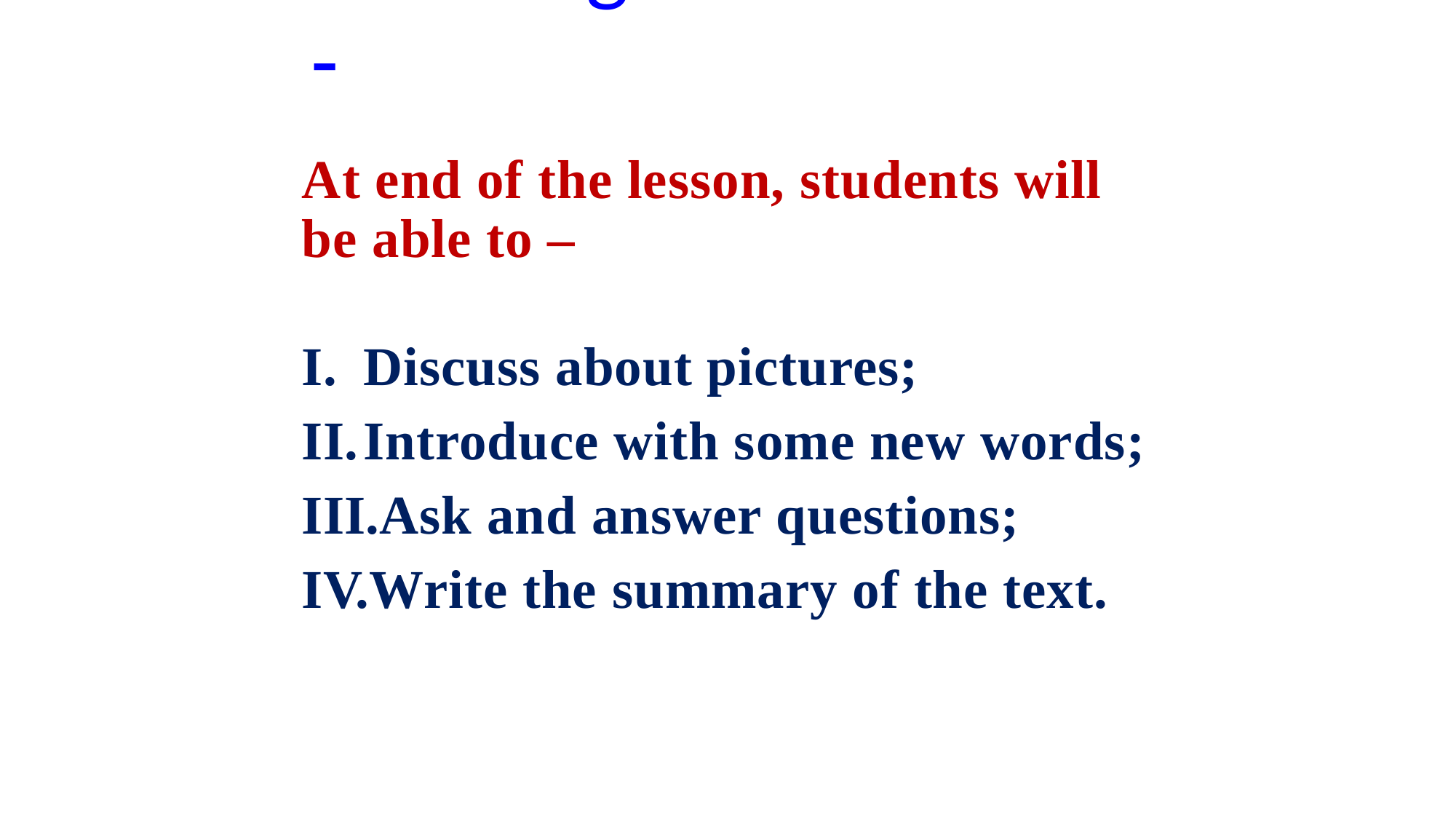

# Learning outcomes -
At end of the lesson, students will be able to –

Discuss about pictures;
Introduce with some new words;
Ask and answer questions;
Write the summary of the text.